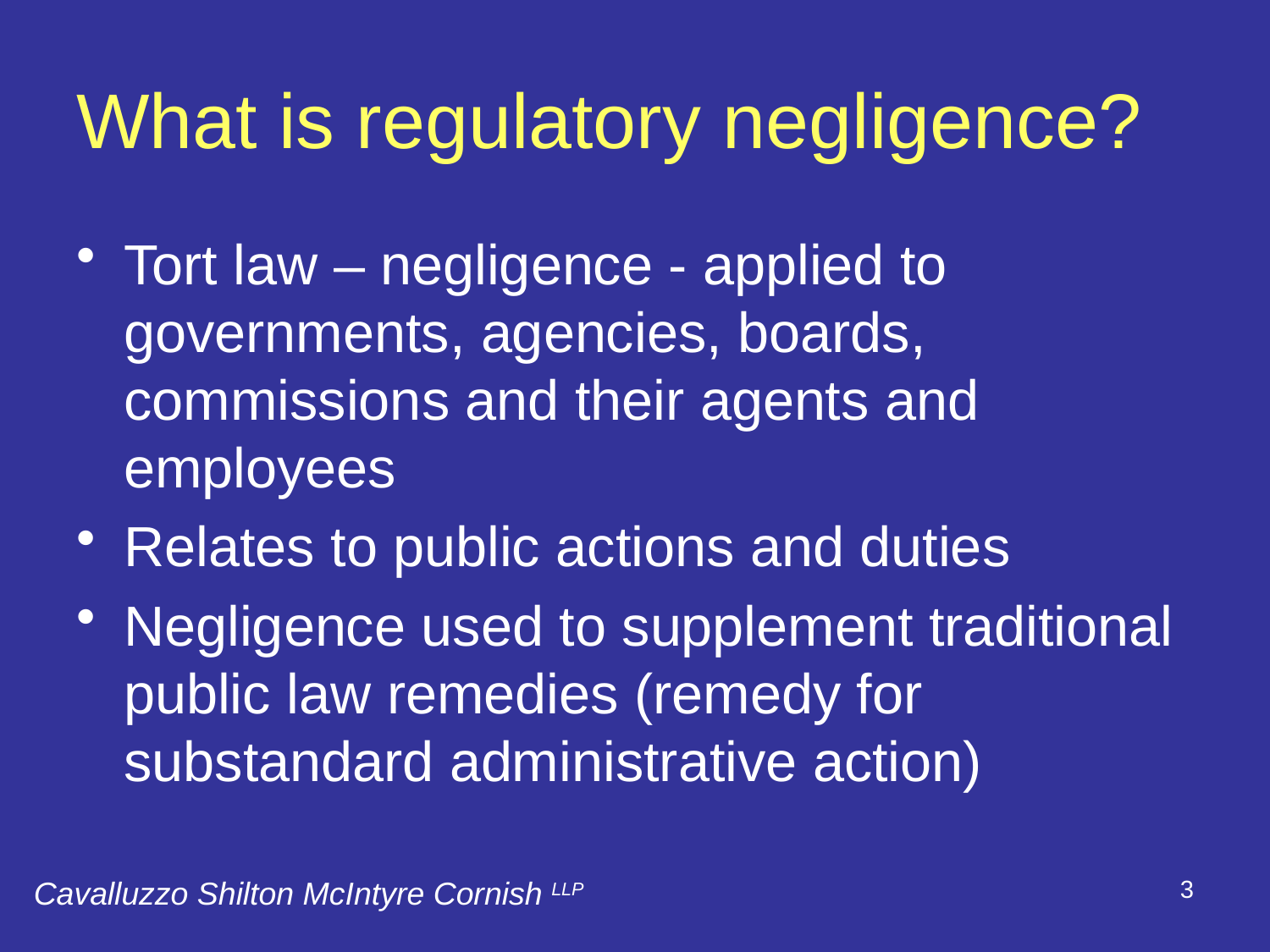

# What is regulatory negligence?
Tort law – negligence - applied to governments, agencies, boards, commissions and their agents and employees
Relates to public actions and duties
Negligence used to supplement traditional public law remedies (remedy for substandard administrative action)

3